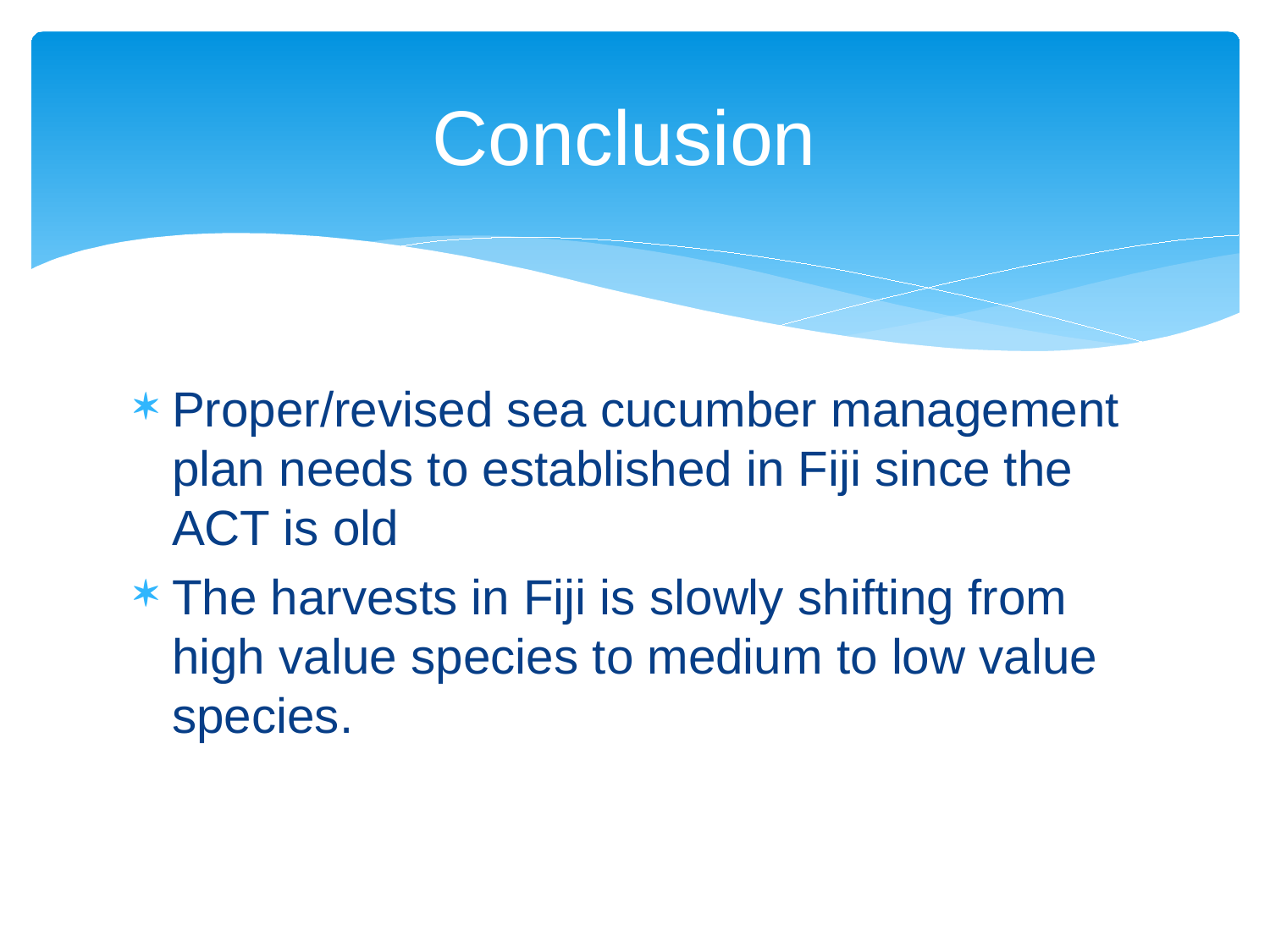

# Conclusion
Proper/revised sea cucumber management plan needs to established in Fiji since the ACT is old
The harvests in Fiji is slowly shifting from high value species to medium to low value species.